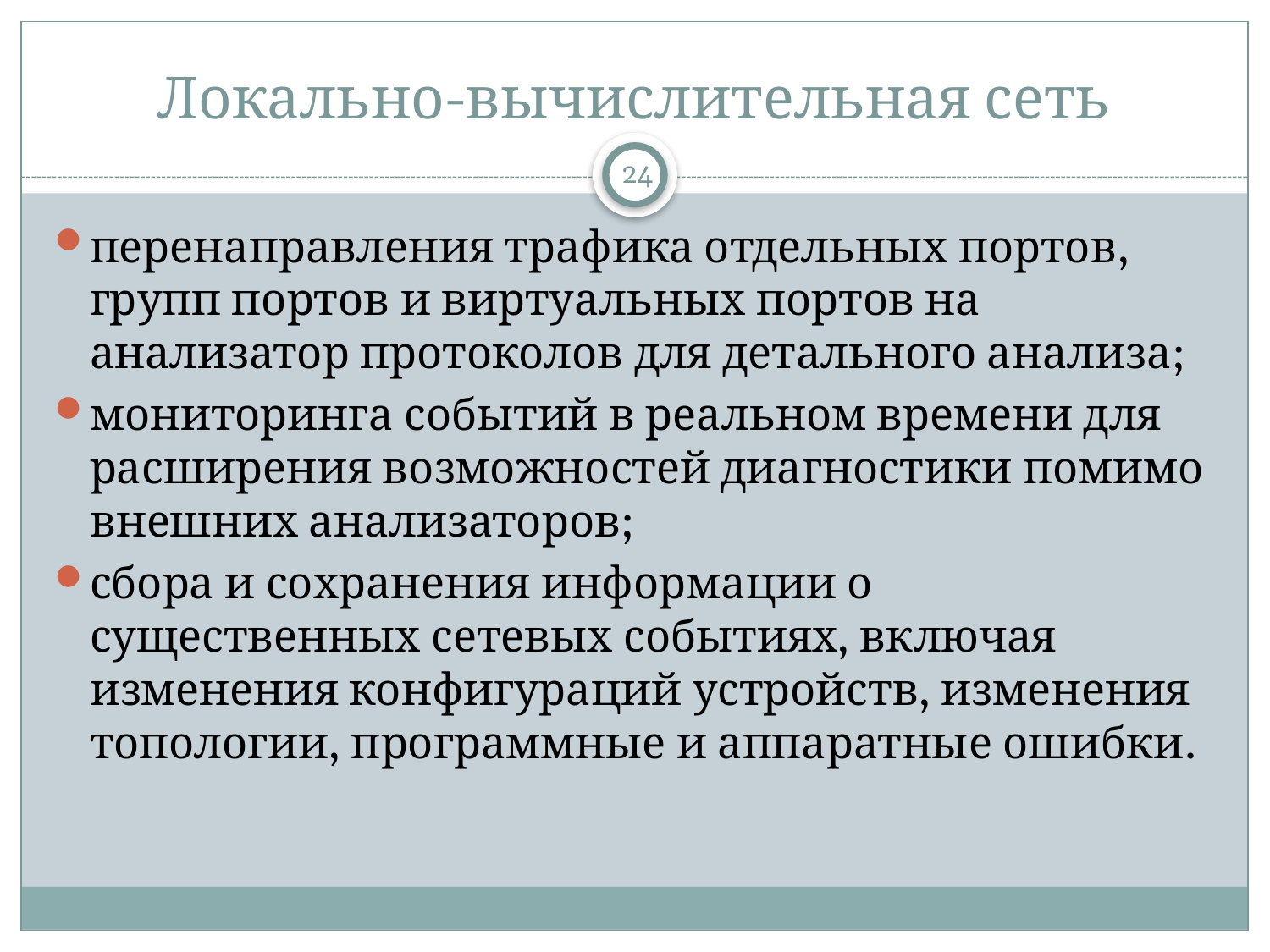

# Локально-вычислительная сеть
24
перенаправления трафика отдельных портов, групп портов и виртуальных портов на анализатор протоколов для детального анализа;
мониторинга событий в реальном времени для расширения возможностей диагностики помимо внешних анализаторов;
сбора и сохранения информации о существенных сетевых событиях, включая изменения конфигураций устройств, изменения топологии, программные и аппаратные ошибки.